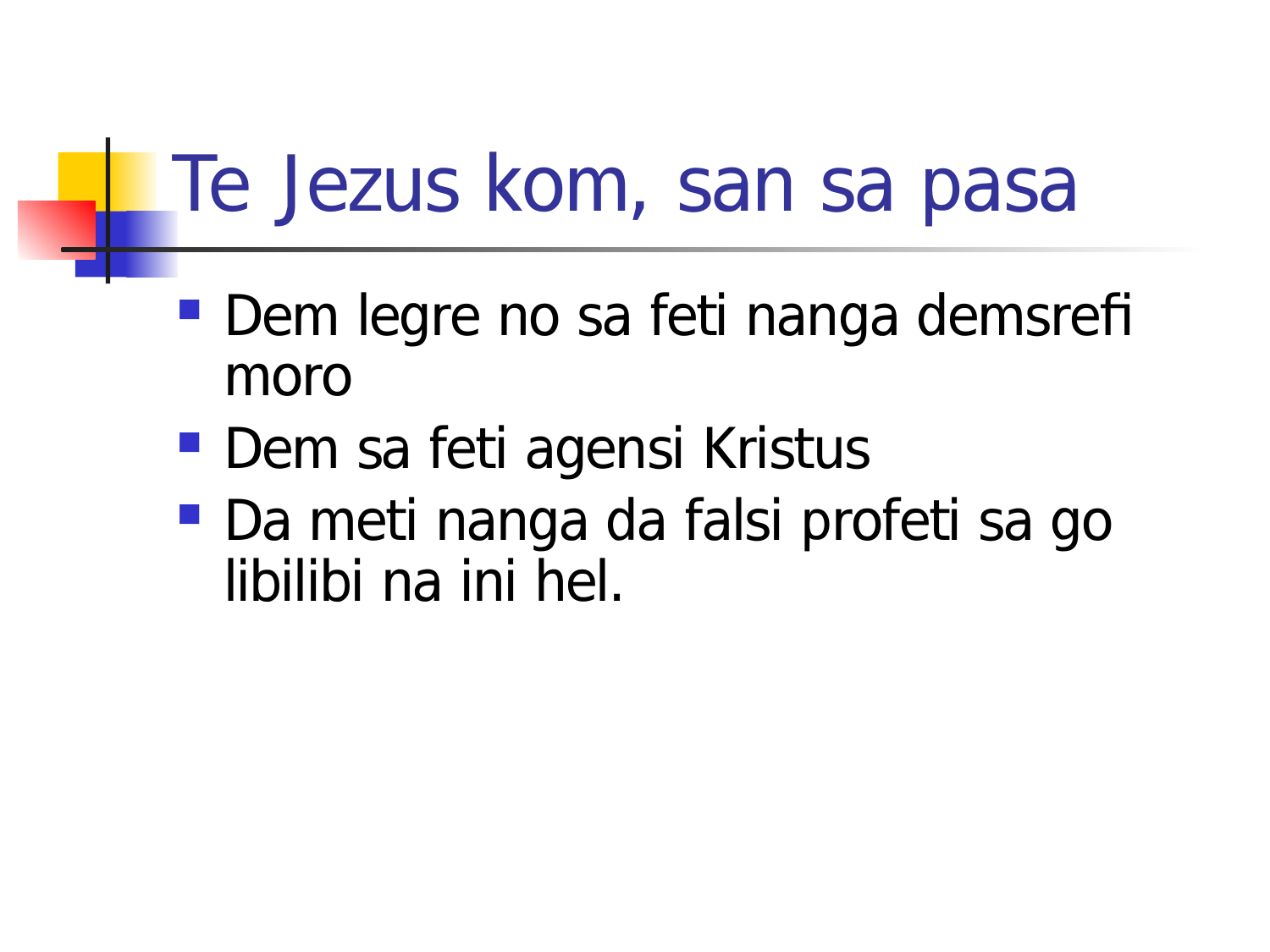

# Te Jezus kom, san sa pasa
Dem legre no sa feti nanga demsrefi moro
Dem sa feti agensi Kristus
Da meti nanga da falsi profeti sa go libilibi na ini hel.